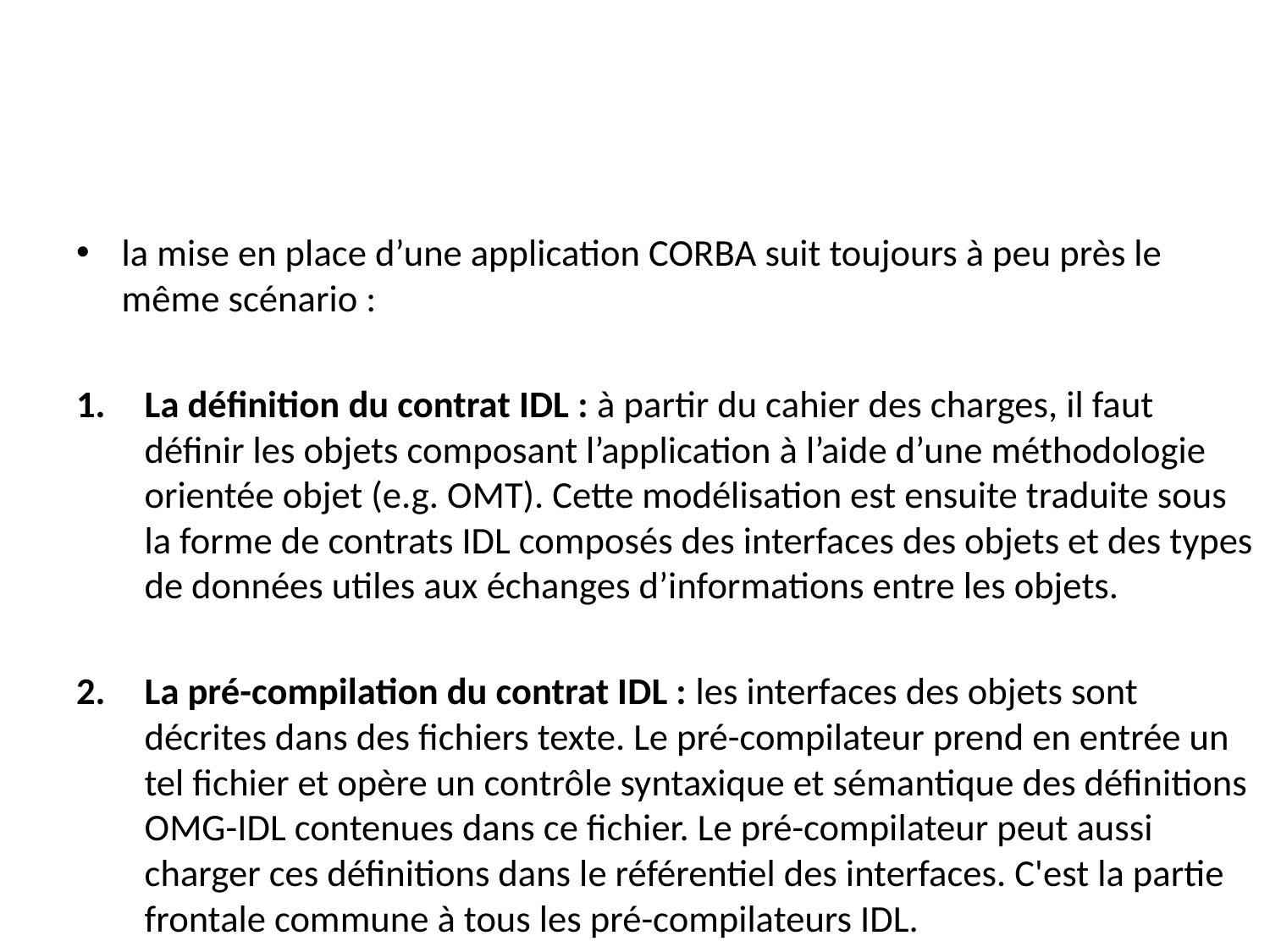

#
la mise en place d’une application CORBA suit toujours à peu près le même scénario :

La définition du contrat IDL : à partir du cahier des charges, il faut définir les objets composant l’application à l’aide d’une méthodologie orientée objet (e.g. OMT). Cette modélisation est ensuite traduite sous la forme de contrats IDL composés des interfaces des objets et des types de données utiles aux échanges d’informations entre les objets.

La pré-compilation du contrat IDL : les interfaces des objets sont décrites dans des fichiers texte. Le pré-compilateur prend en entrée un tel fichier et opère un contrôle syntaxique et sémantique des définitions OMG-IDL contenues dans ce fichier. Le pré-compilateur peut aussi charger ces définitions dans le référentiel des interfaces. C'est la partie frontale commune à tous les pré-compilateurs IDL.